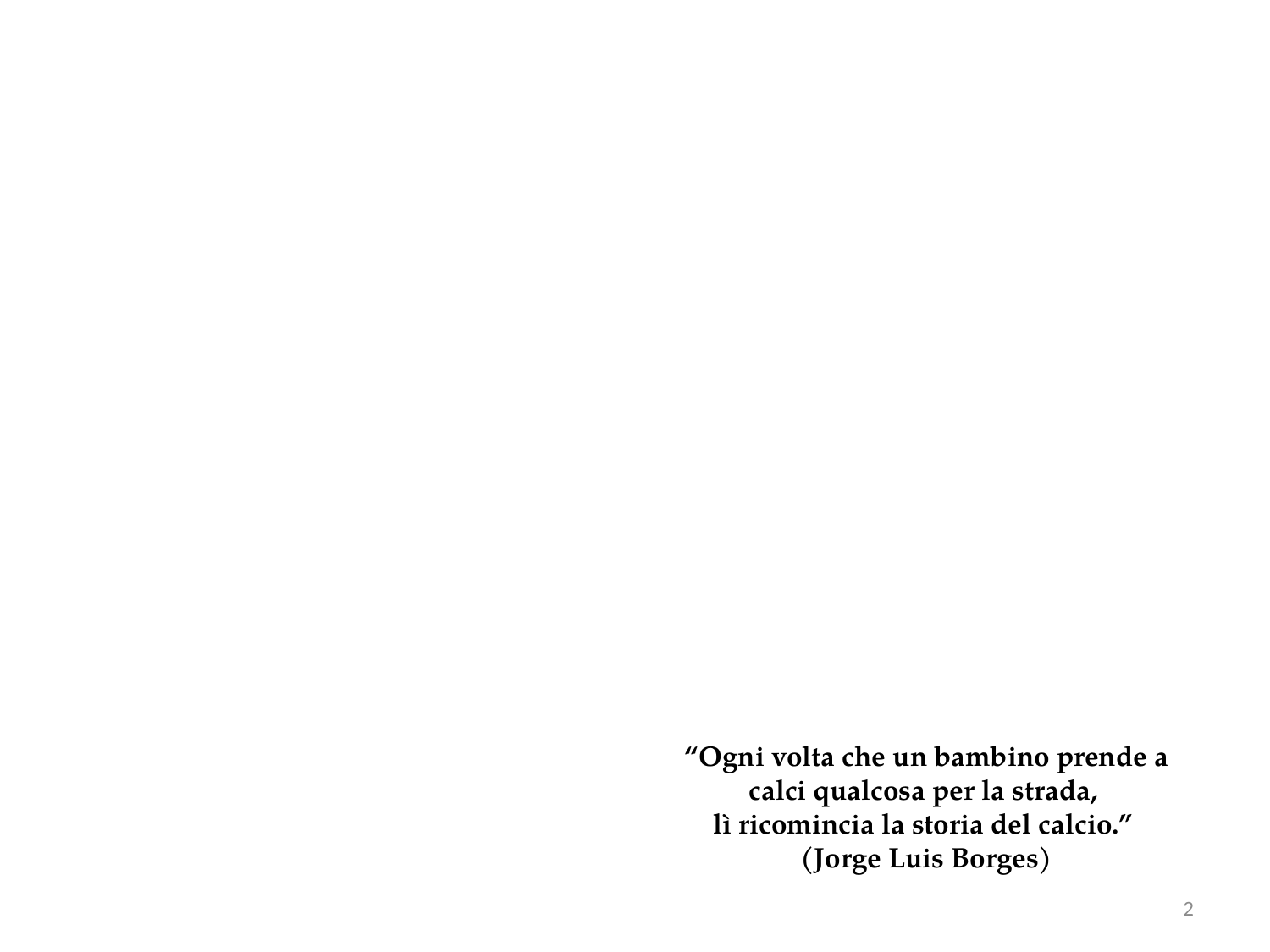

# “Ogni volta che un bambino prende a calci qualcosa per la strada, lì ricomincia la storia del calcio.” (Jorge Luis Borges)
2